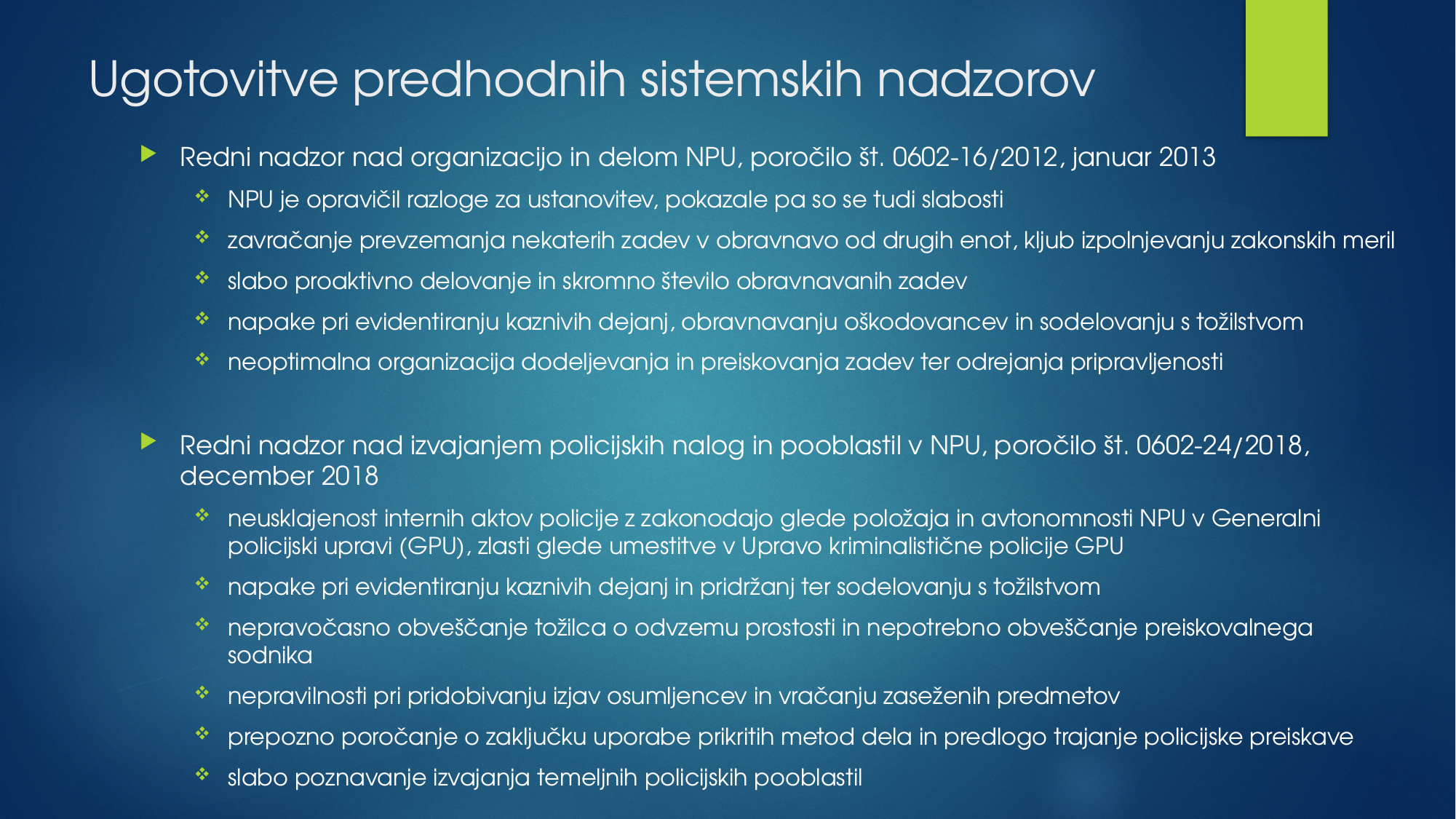

# Ugotovitve predhodnih sistemskih nadzorov
Redni nadzor nad organizacijo in delom NPU, poročilo št. 0602-16/2012, januar 2013
NPU je opravičil razloge za ustanovitev, pokazale pa so se tudi slabosti
zavračanje prevzemanja nekaterih zadev v obravnavo od drugih enot, kljub izpolnjevanju zakonskih meril
slabo proaktivno delovanje in skromno število obravnavanih zadev
napake pri evidentiranju kaznivih dejanj, obravnavanju oškodovancev in sodelovanju s tožilstvom
neoptimalna organizacija dodeljevanja in preiskovanja zadev ter odrejanja pripravljenosti

Redni nadzor nad izvajanjem policijskih nalog in pooblastil v NPU, poročilo št. 0602-24/2018, december 2018
neusklajenost internih aktov policije z zakonodajo glede položaja in avtonomnosti NPU v Generalni policijski upravi (GPU), zlasti glede umestitve v Upravo kriminalistične policije GPU
napake pri evidentiranju kaznivih dejanj in pridržanj ter sodelovanju s tožilstvom
nepravočasno obveščanje tožilca o odvzemu prostosti in nepotrebno obveščanje preiskovalnega sodnika
nepravilnosti pri pridobivanju izjav osumljencev in vračanju zaseženih predmetov
prepozno poročanje o zaključku uporabe prikritih metod dela in predlogo trajanje policijske preiskave
slabo poznavanje izvajanja temeljnih policijskih pooblastil